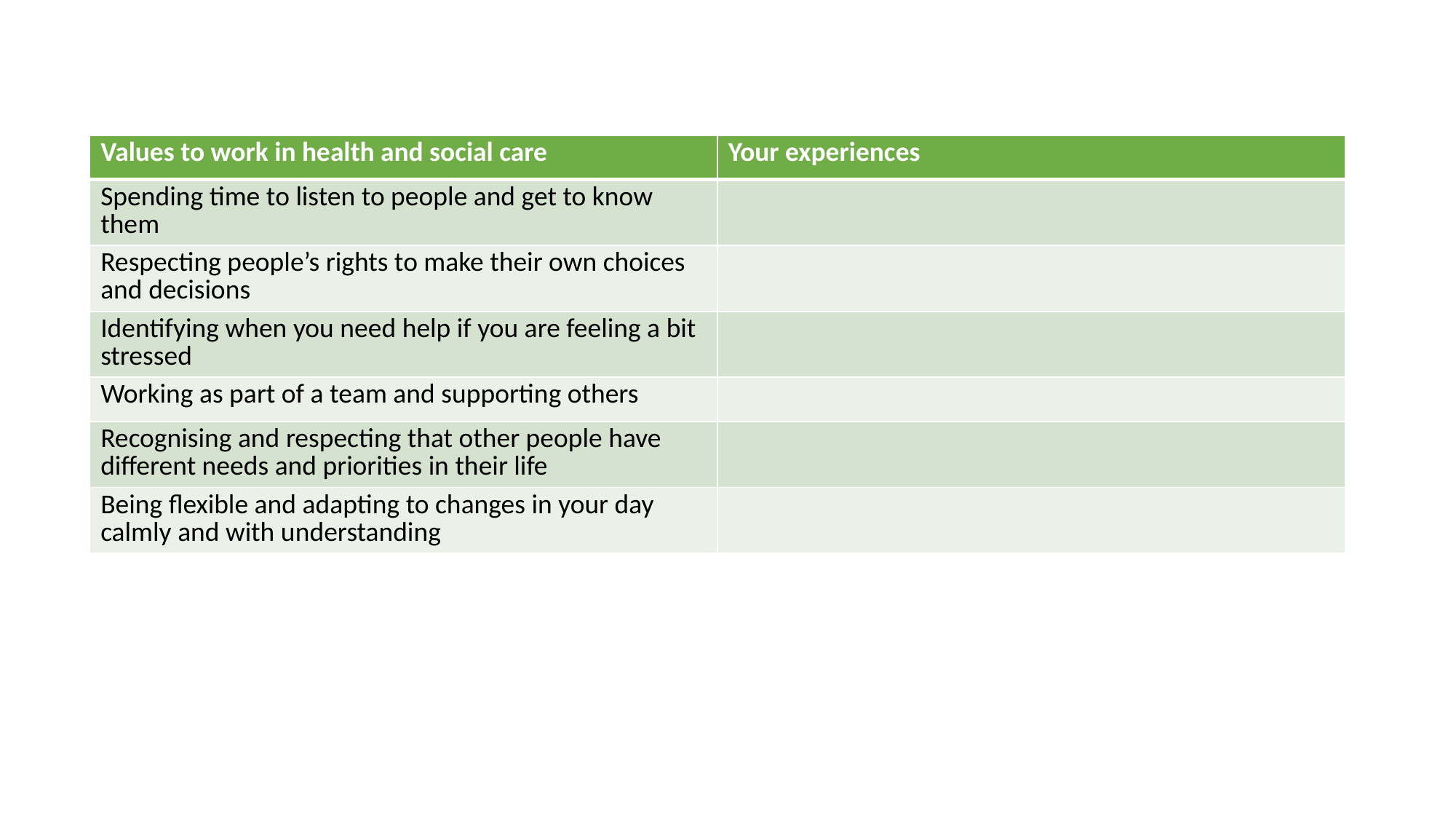

| Values to work in health and social care | Your experiences |
| --- | --- |
| Spending time to listen to people and get to know them |  |
| Respecting people’s rights to make their own choices and decisions |  |
| Identifying when you need help if you are feeling a bit stressed |  |
| Working as part of a team and supporting others |  |
| Recognising and respecting that other people have different needs and priorities in their life |  |
| Being flexible and adapting to changes in your day calmly and with understanding |  |